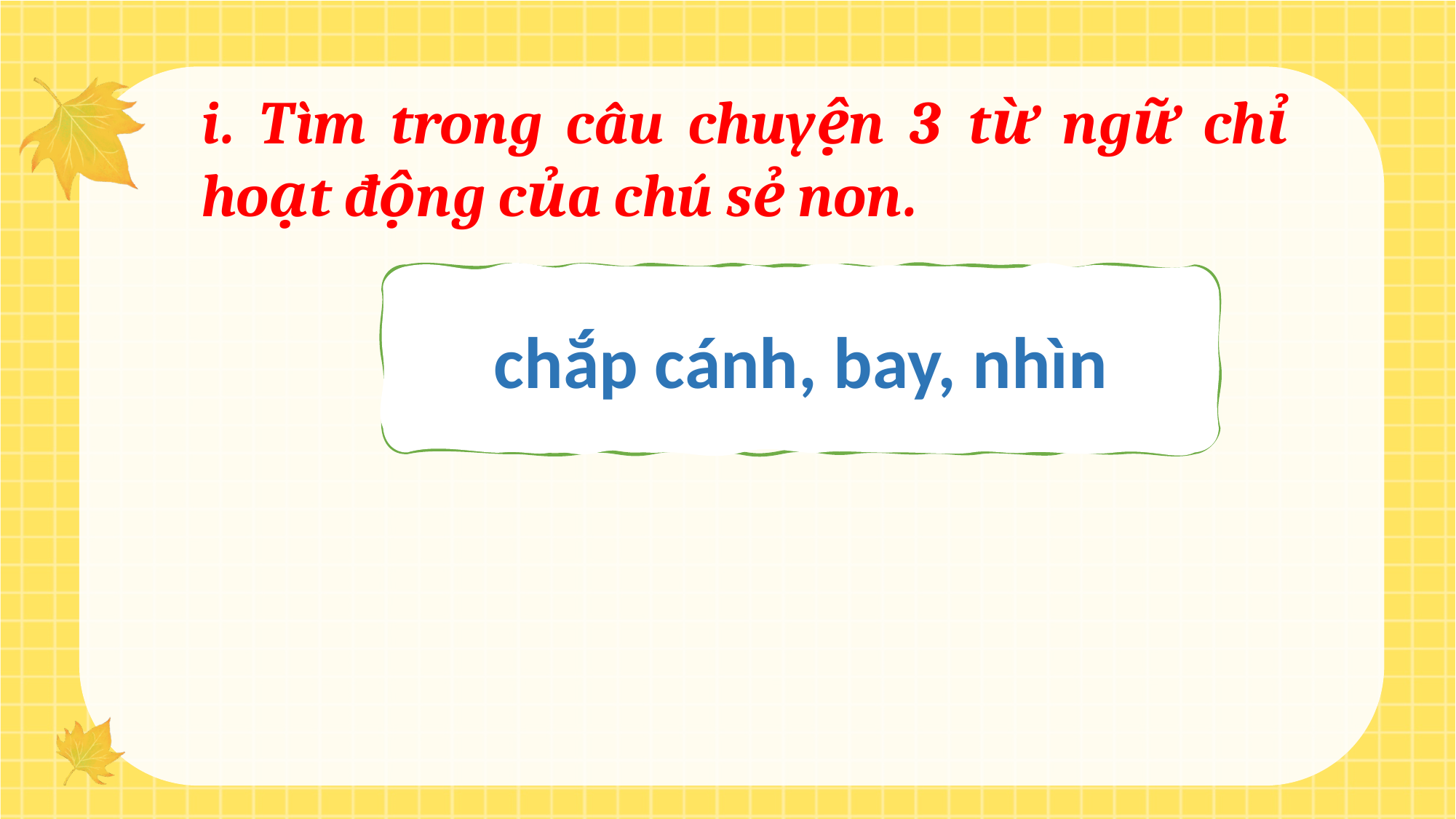

i. Tìm trong câu chuyện 3 từ ngữ chỉ hoạt động của chú sẻ non.
chắp cánh, bay, nhìn